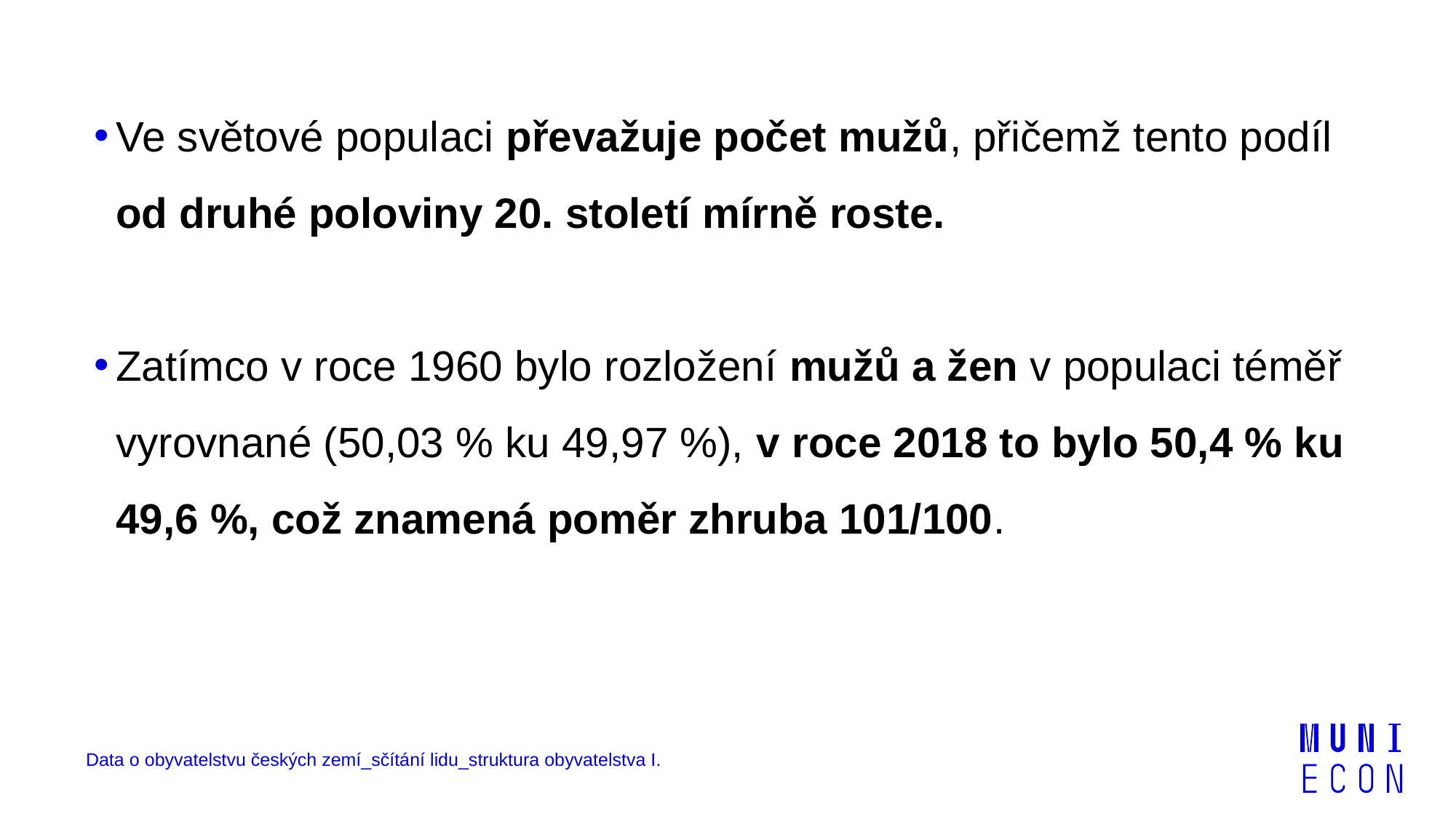

Ve světové populaci převažuje počet mužů, přičemž tento podíl od druhé poloviny 20. století mírně roste.

Zatímco v roce 1960 bylo rozložení mužů a žen v populaci téměř vyrovnané (50,03 % ku 49,97 %), v roce 2018 to bylo 50,4 % ku 49,6 %, což znamená poměr zhruba 101/100.
Data o obyvatelstvu českých zemí_sčítání lidu_struktura obyvatelstva I.